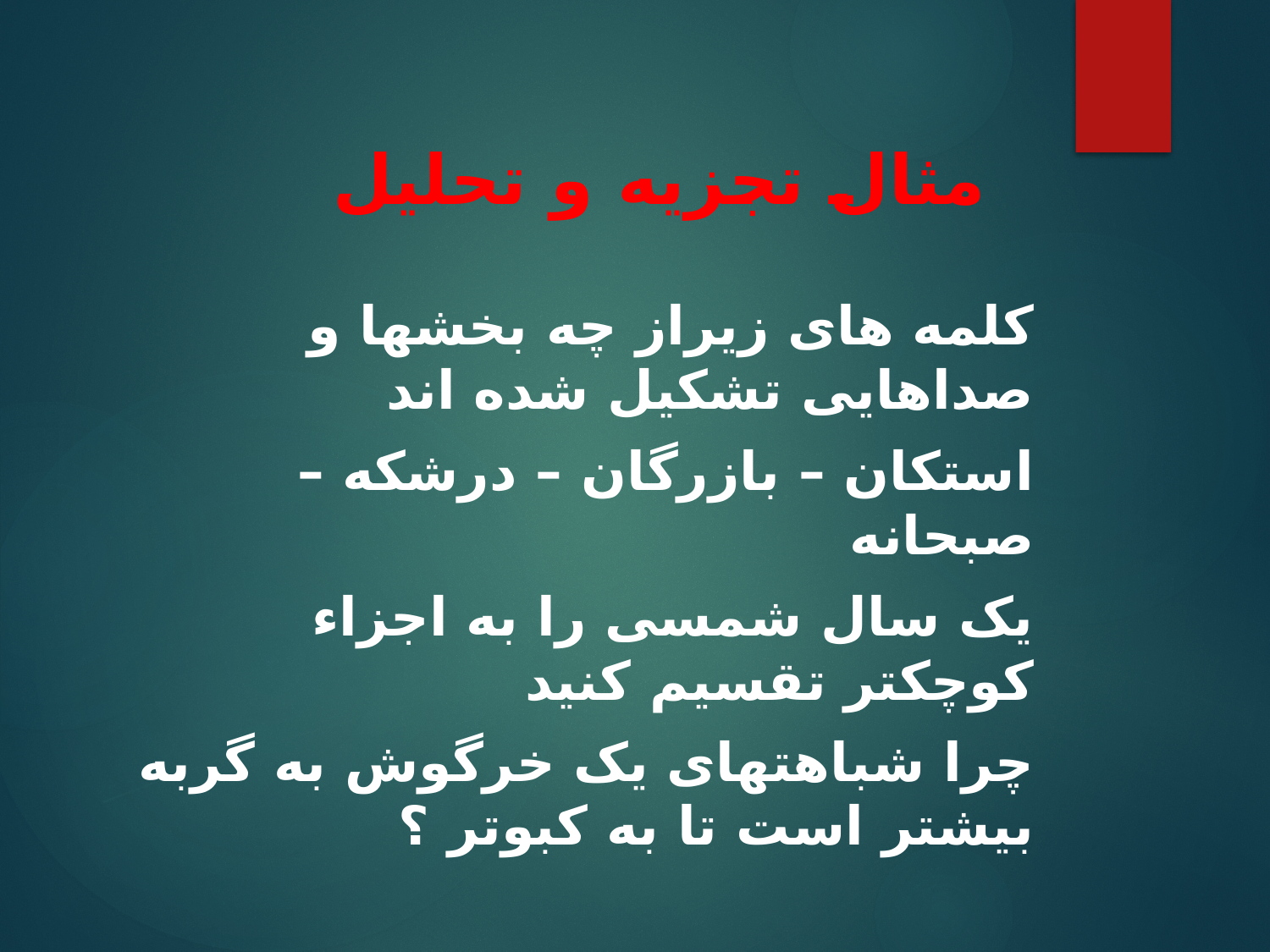

# مثال تجزیه و تحلیل
کلمه های زیراز چه بخشها و صداهایی تشکیل شده اند
استکان – بازرگان – درشکه – صبحانه
یک سال شمسی را به اجزاء کوچکتر تقسیم کنید
چرا شباهتهای یک خرگوش به گربه بیشتر است تا به کبوتر ؟